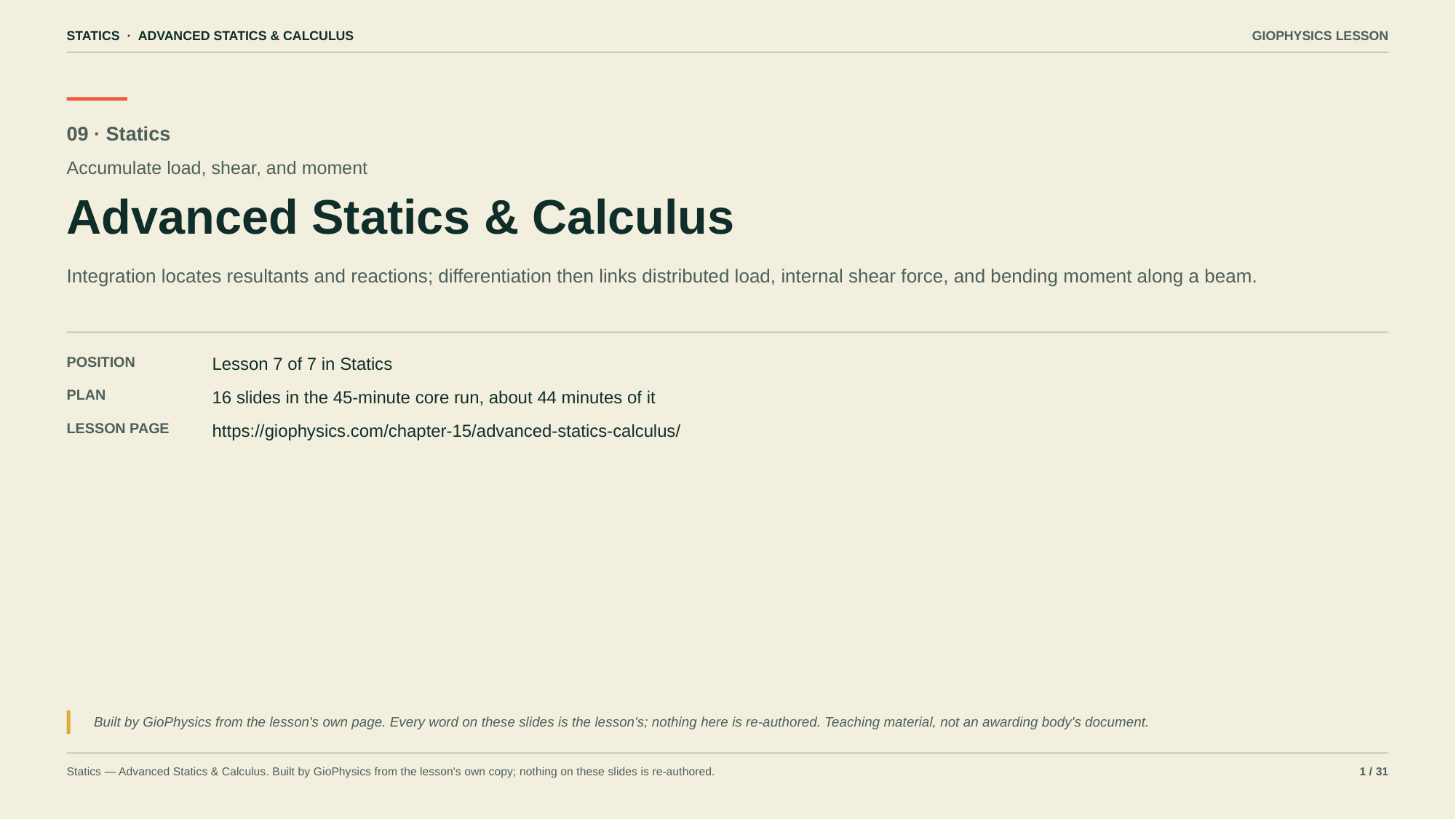

STATICS  ·  ADVANCED STATICS & CALCULUS
GIOPHYSICS LESSON

09 · Statics
Accumulate load, shear, and moment
Advanced Statics & Calculus
Integration locates resultants and reactions; differentiation then links distributed load, internal shear force, and bending moment along a beam.

POSITION
Lesson 7 of 7 in Statics
PLAN
16 slides in the 45-minute core run, about 44 minutes of it
LESSON PAGE
https://giophysics.com/chapter-15/advanced-statics-calculus/

Built by GioPhysics from the lesson's own page. Every word on these slides is the lesson's; nothing here is re-authored. Teaching material, not an awarding body's document.

Statics — Advanced Statics & Calculus. Built by GioPhysics from the lesson's own copy; nothing on these slides is re-authored.
1 / 31